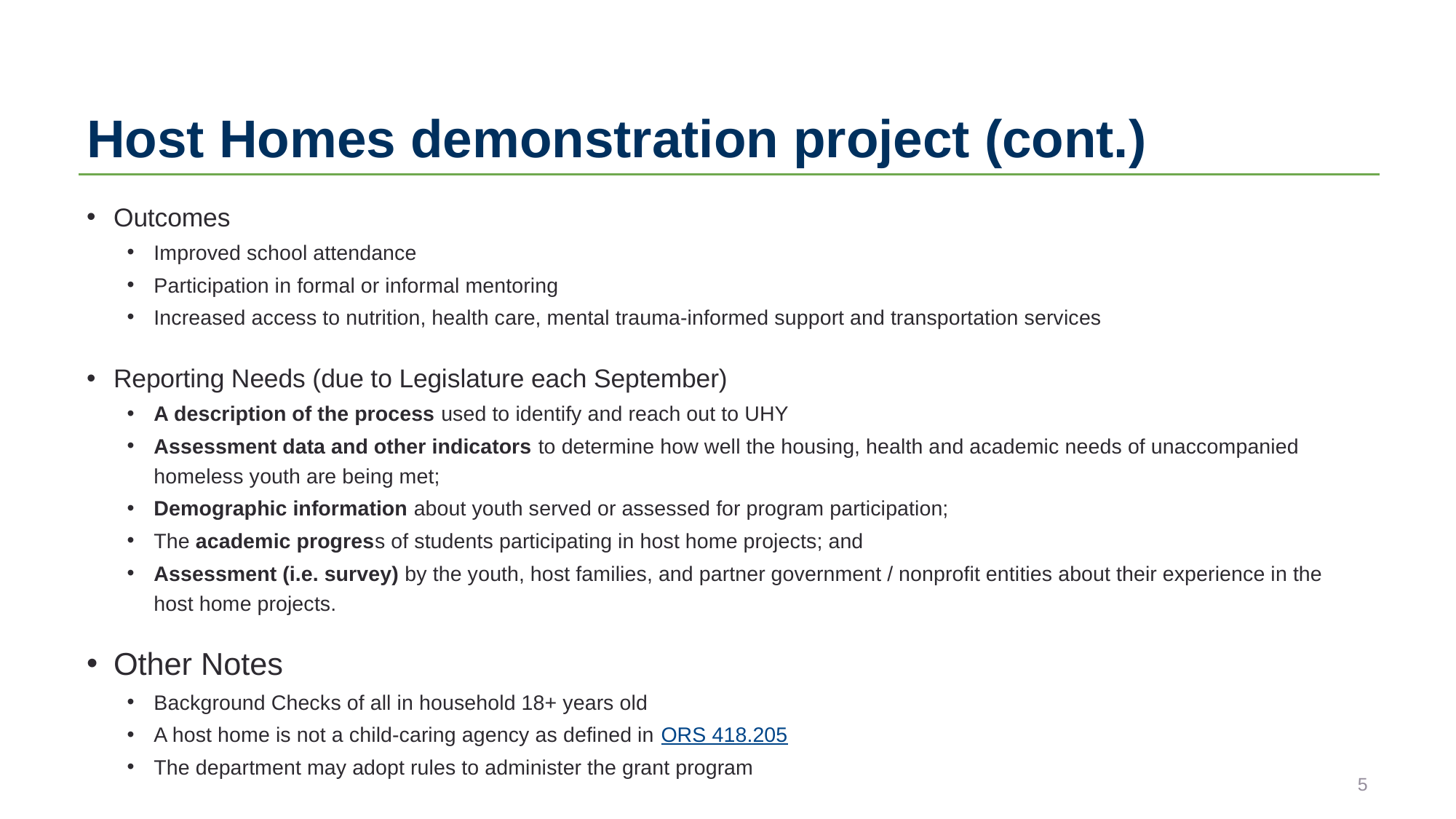

# Host Homes demonstration project (cont.)
Outcomes
Improved school attendance
Participation in formal or informal mentoring
Increased access to nutrition, health care, mental trauma-informed support and transportation services

Reporting Needs (due to Legislature each September)
A description of the process used to identify and reach out to UHY
Assessment data and other indicators to determine how well the housing, health and academic needs of unaccompanied homeless youth are being met;
Demographic information about youth served or assessed for program participation;
The academic progress of students participating in host home projects; and
Assessment (i.e. survey) by the youth, host families, and partner government / nonprofit entities about their experience in the host home projects.

Other Notes
Background Checks of all in household 18+ years old
A host home is not a child-caring agency as defined in ORS 418.205
The department may adopt rules to administer the grant program

5